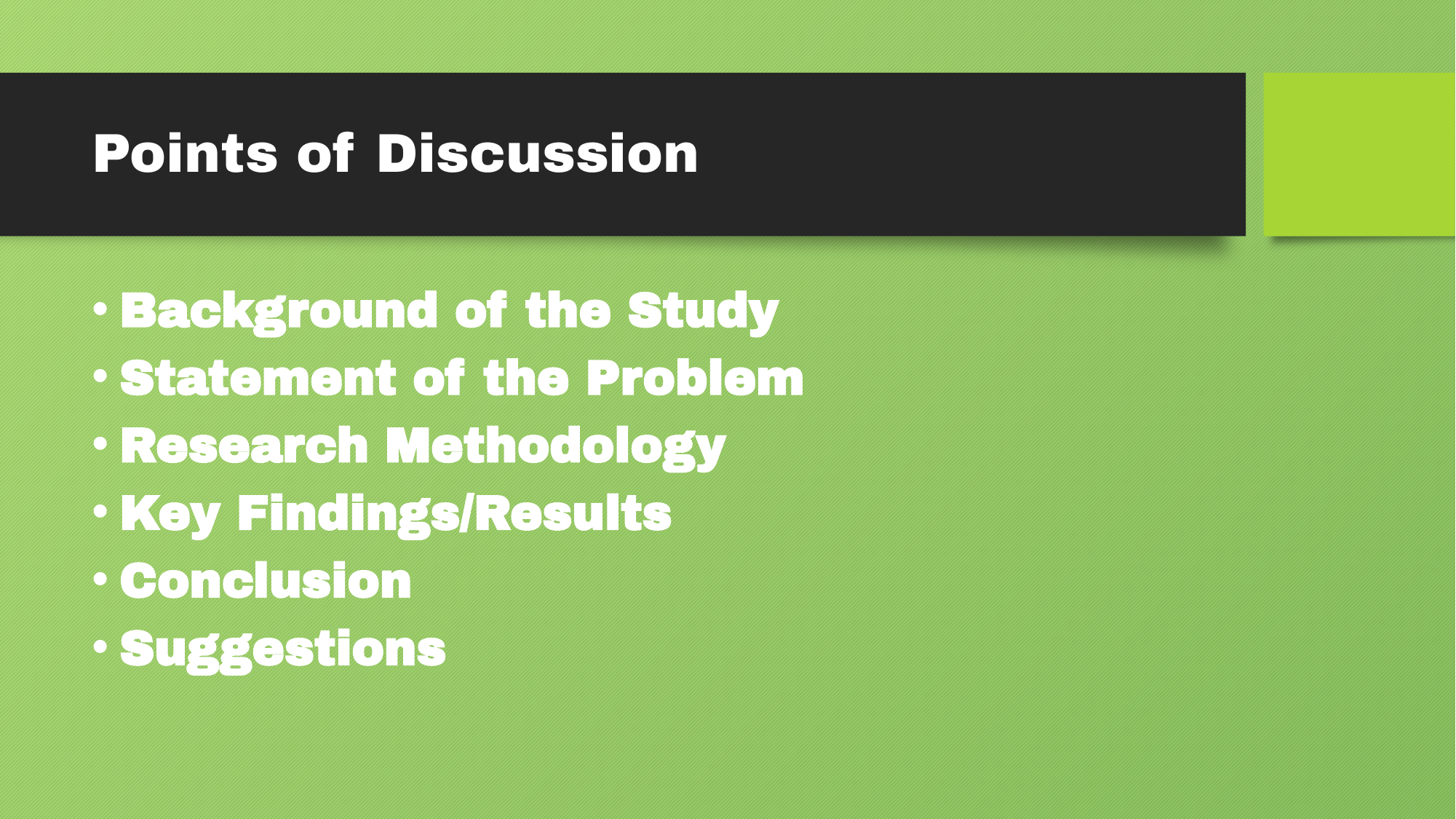

# Points of Discussion
Background of the Study
Statement of the Problem
Research Methodology
Key Findings/Results
Conclusion
Suggestions